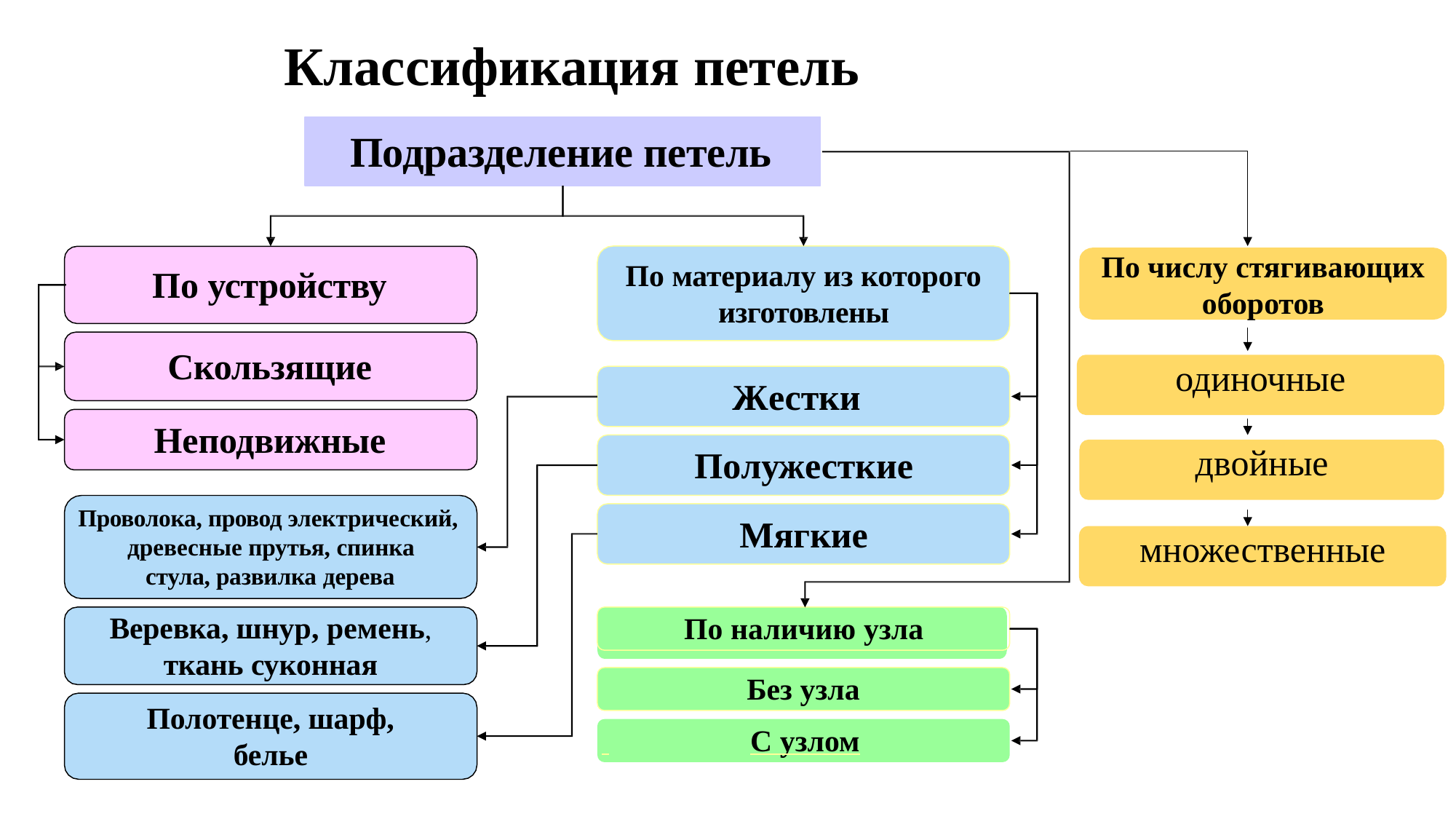

Классификация петель

Подразделение петель

По числу стягивающих оборотов
По материалу из которого
изготовлены
По устройству

Скользящие
одиночные

Жесткие

Неподвижные

двойные
Полужесткие

Проволока, провод электрический,  древесные прутья, спинка
стула, развилка дерева

Мягкие
множественные

Веревка, шнур, ремень,
ткань суконная

По наличию узла

Без узла

Полотенце, шарф,
белье

 	С узлом